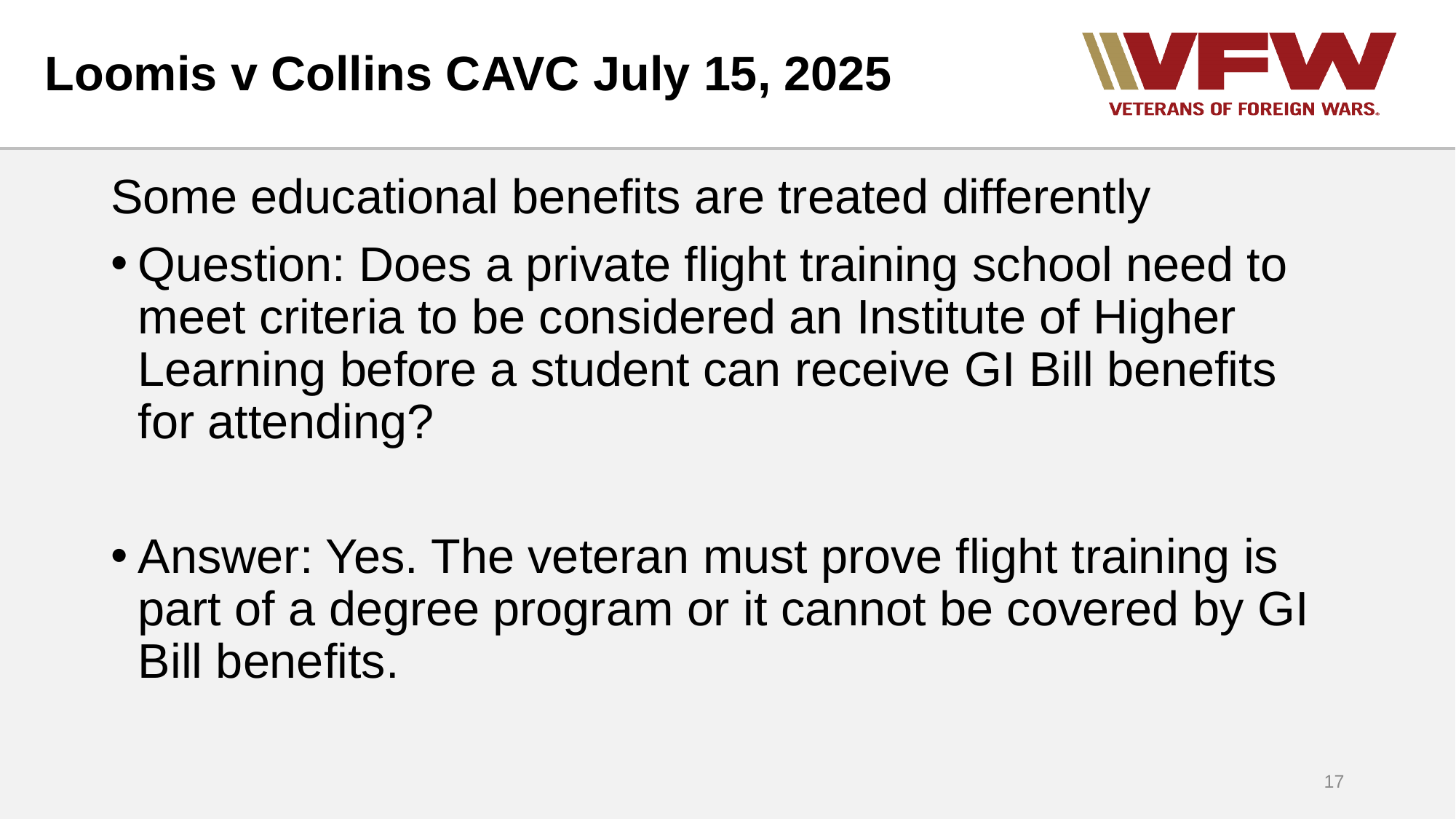

# Loomis v Collins CAVC July 15, 2025
Some educational benefits are treated differently
Question: Does a private flight training school need to meet criteria to be considered an Institute of Higher Learning before a student can receive GI Bill benefits for attending?

Answer: Yes. The veteran must prove flight training is part of a degree program or it cannot be covered by GI Bill benefits.
17